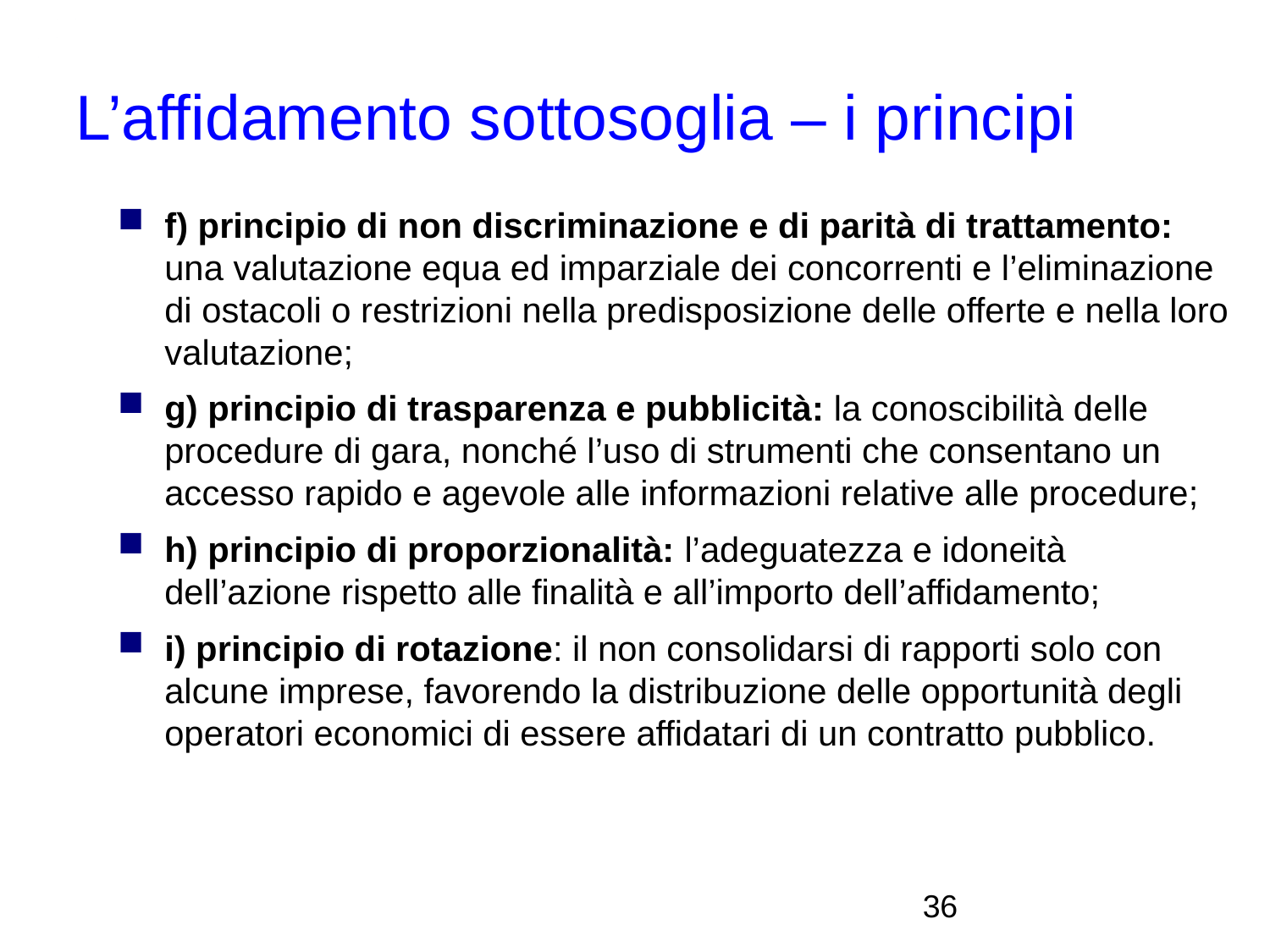

L’affidamento sottosoglia – i principi
f) principio di non discriminazione e di parità di trattamento: una valutazione equa ed imparziale dei concorrenti e l’eliminazione di ostacoli o restrizioni nella predisposizione delle offerte e nella loro valutazione;
g) principio di trasparenza e pubblicità: la conoscibilità delle procedure di gara, nonché l’uso di strumenti che consentano un accesso rapido e agevole alle informazioni relative alle procedure;
h) principio di proporzionalità: l’adeguatezza e idoneità dell’azione rispetto alle finalità e all’importo dell’affidamento;
i) principio di rotazione: il non consolidarsi di rapporti solo con alcune imprese, favorendo la distribuzione delle opportunità degli operatori economici di essere affidatari di un contratto pubblico.
36